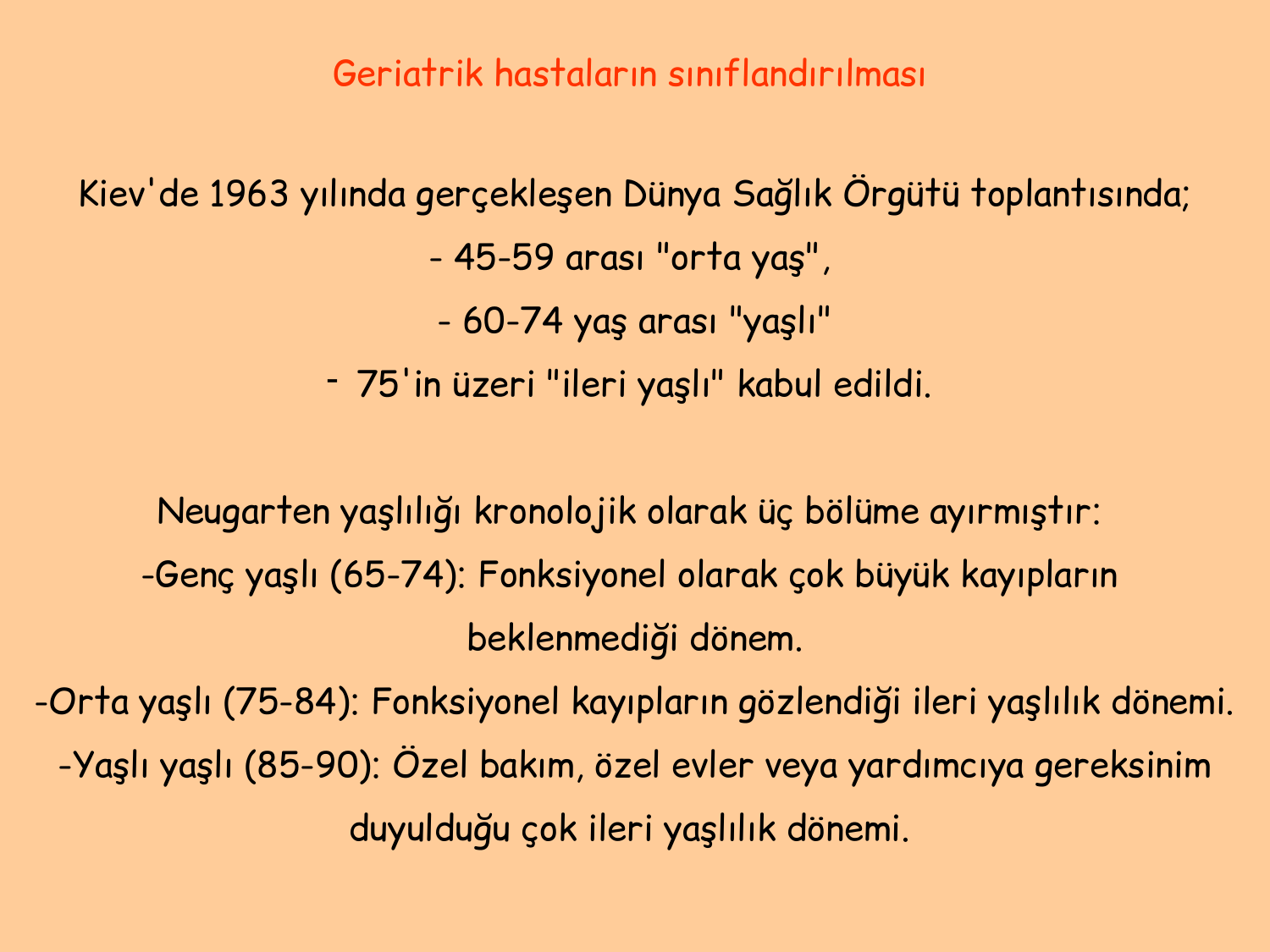

Geriatrik hastaların sınıflandırılması

Kiev'de 1963 yılında gerçekleşen Dünya Sağlık Örgütü toplantısında;
- 45-59 arası "orta yaş",
- 60-74 yaş arası "yaşlı"
75'in üzeri "ileri yaşlı" kabul edildi.

Neugarten yaşlılığı kronolojik olarak üç bölüme ayırmıştır:
-Genç yaşlı (65-74): Fonksiyonel olarak çok büyük kayıpların
beklenmediği dönem.
-Orta yaşlı (75-84): Fonksiyonel kayıpların gözlendiği ileri yaşlılık dönemi.
-Yaşlı yaşlı (85-90): Özel bakım, özel evler veya yardımcıya gereksinim duyulduğu çok ileri yaşlılık dönemi.